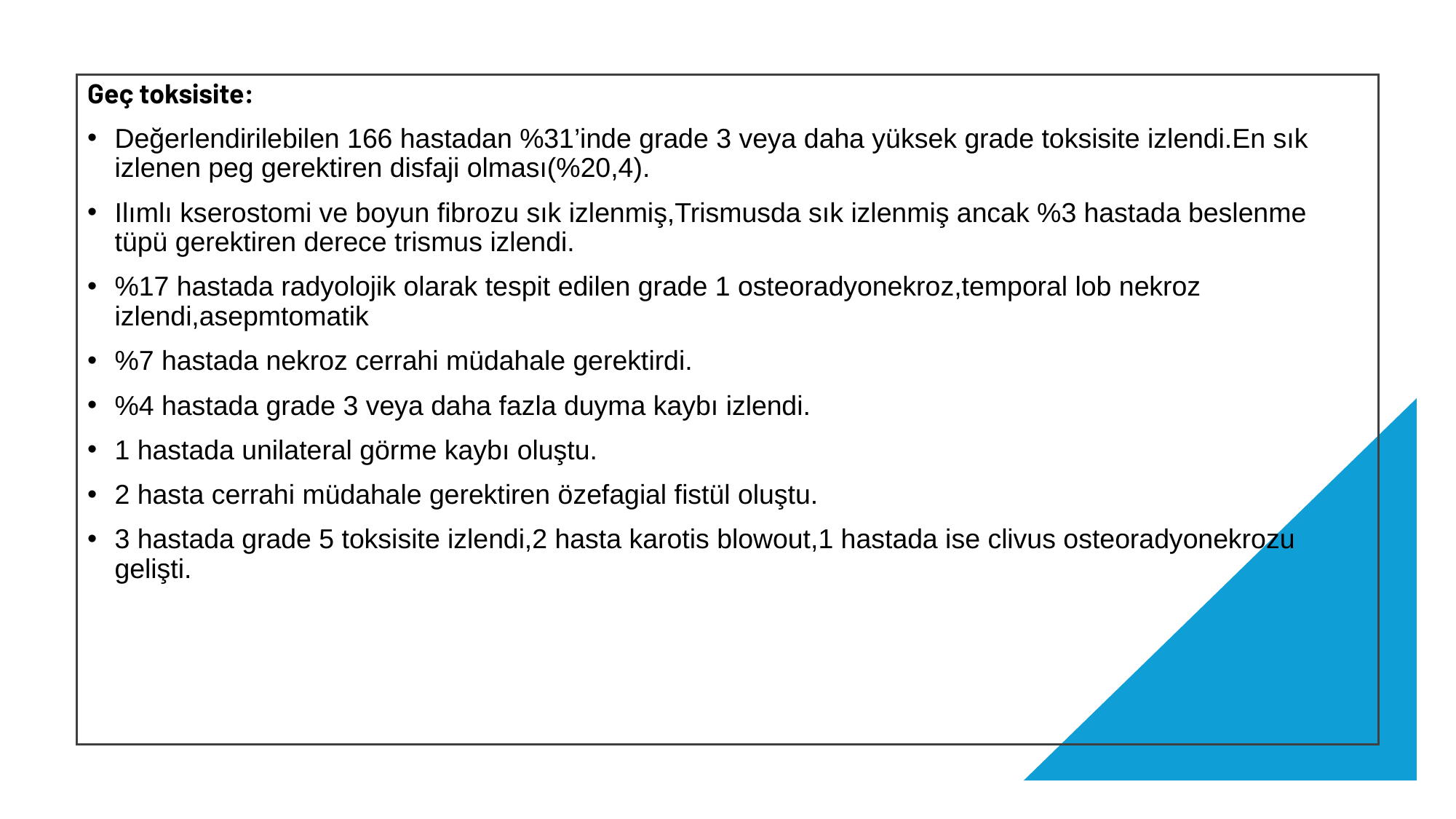

Geç toksisite:
Değerlendirilebilen 166 hastadan %31’inde grade 3 veya daha yüksek grade toksisite izlendi.En sık izlenen peg gerektiren disfaji olması(%20,4).
Ilımlı kserostomi ve boyun fibrozu sık izlenmiş,Trismusda sık izlenmiş ancak %3 hastada beslenme tüpü gerektiren derece trismus izlendi.
%17 hastada radyolojik olarak tespit edilen grade 1 osteoradyonekroz,temporal lob nekroz izlendi,asepmtomatik
%7 hastada nekroz cerrahi müdahale gerektirdi.
%4 hastada grade 3 veya daha fazla duyma kaybı izlendi.
1 hastada unilateral görme kaybı oluştu.
2 hasta cerrahi müdahale gerektiren özefagial fistül oluştu.
3 hastada grade 5 toksisite izlendi,2 hasta karotis blowout,1 hastada ise clivus osteoradyonekrozu gelişti.